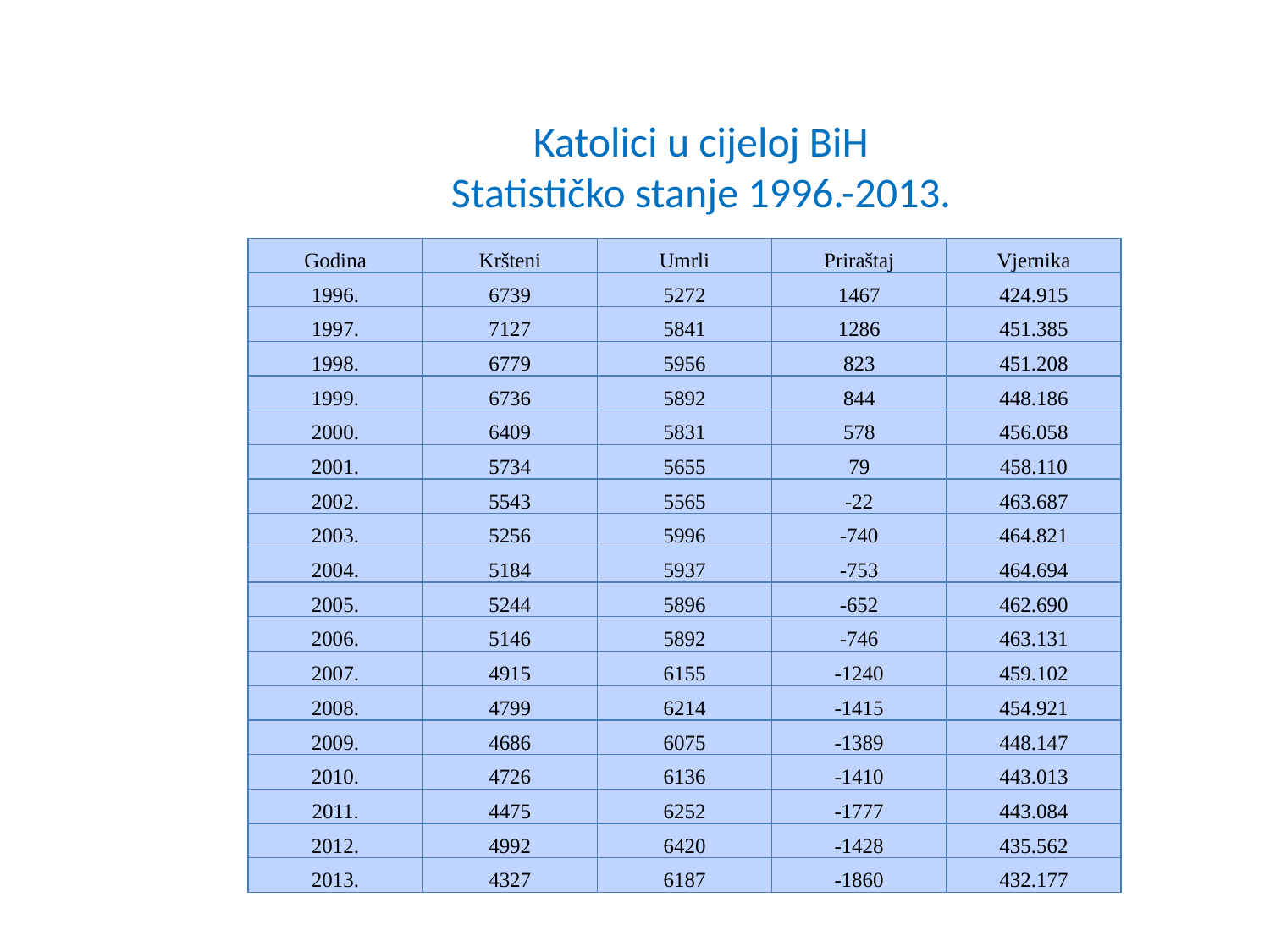

# Katolici u cijeloj BiH Statističko stanje 1996.-2013.
| Godina | Kršteni | Umrli | Priraštaj | Vjernika |
| --- | --- | --- | --- | --- |
| 1996. | 6739 | 5272 | 1467 | 424.915 |
| 1997. | 7127 | 5841 | 1286 | 451.385 |
| 1998. | 6779 | 5956 | 823 | 451.208 |
| 1999. | 6736 | 5892 | 844 | 448.186 |
| 2000. | 6409 | 5831 | 578 | 456.058 |
| 2001. | 5734 | 5655 | 79 | 458.110 |
| 2002. | 5543 | 5565 | -22 | 463.687 |
| 2003. | 5256 | 5996 | -740 | 464.821 |
| 2004. | 5184 | 5937 | -753 | 464.694 |
| 2005. | 5244 | 5896 | -652 | 462.690 |
| 2006. | 5146 | 5892 | -746 | 463.131 |
| 2007. | 4915 | 6155 | -1240 | 459.102 |
| 2008. | 4799 | 6214 | -1415 | 454.921 |
| 2009. | 4686 | 6075 | -1389 | 448.147 |
| 2010. | 4726 | 6136 | -1410 | 443.013 |
| 2011. | 4475 | 6252 | -1777 | 443.084 |
| 2012. | 4992 | 6420 | -1428 | 435.562 |
| 2013. | 4327 | 6187 | -1860 | 432.177 |